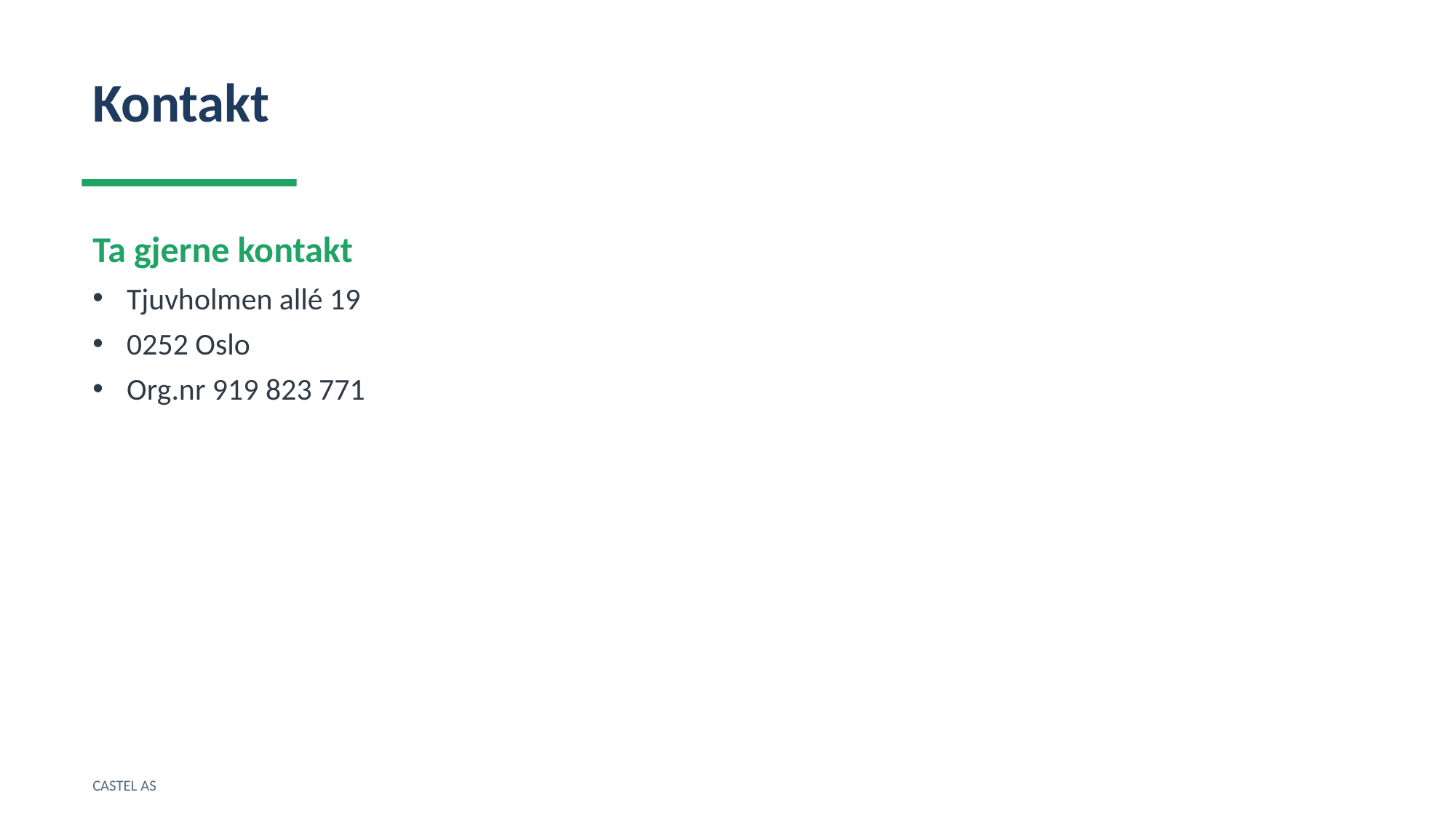

Kontakt

Ta gjerne kontakt
Tjuvholmen allé 19
0252 Oslo
Org.nr 919 823 771
CASTEL AS